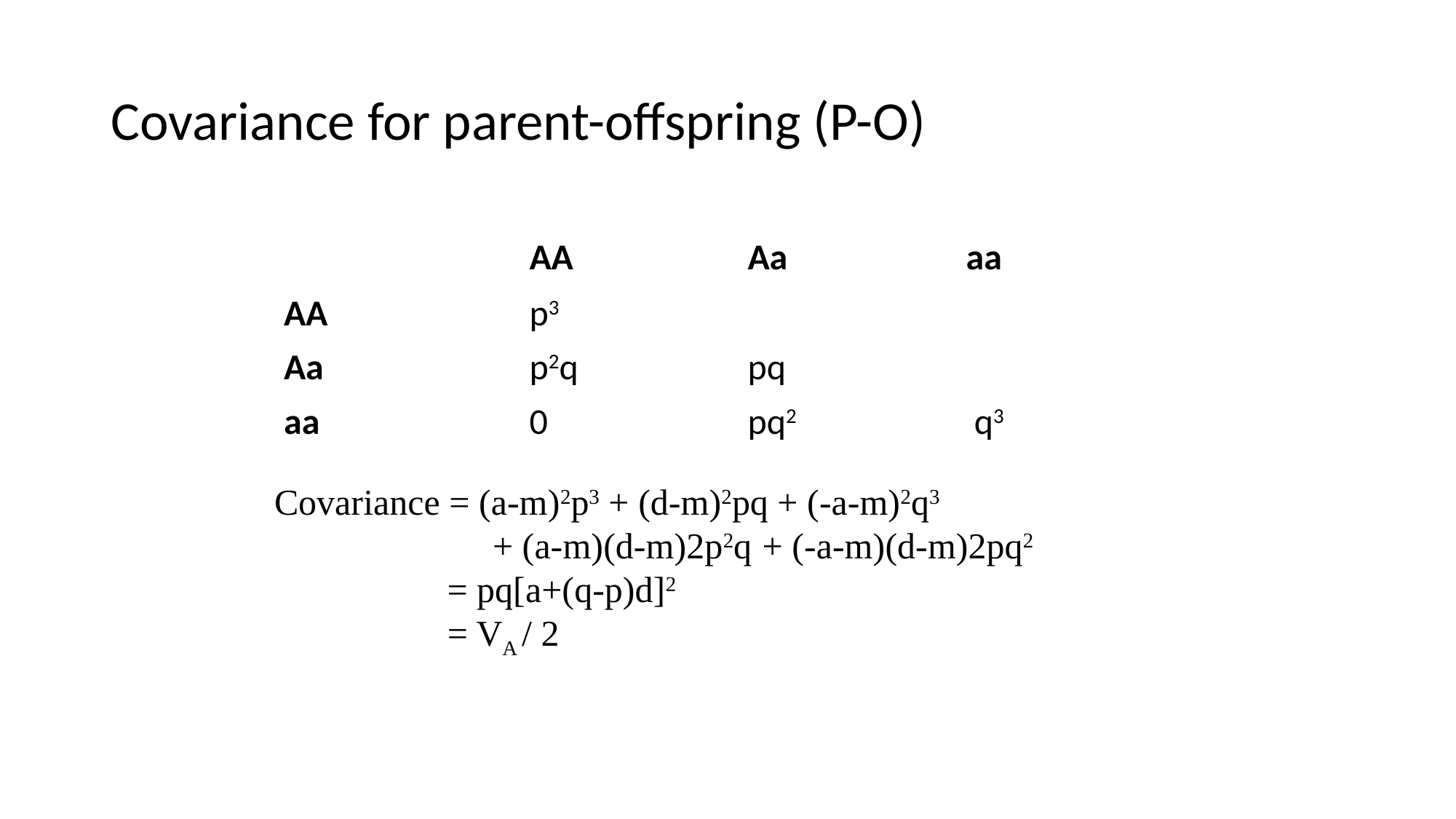

# Covariance for parent-offspring (P-O)
			AA		Aa		aa
AA		p3
Aa		p2q		pq
aa		0 		pq2		 q3

Covariance = (a-m)2p3 + (d-m)2pq + (-a-m)2q3
		+ (a-m)(d-m)2p2q  + (-a-m)(d-m)2pq2	          	       = pq[a+(q-p)d]2
	       = VA / 2